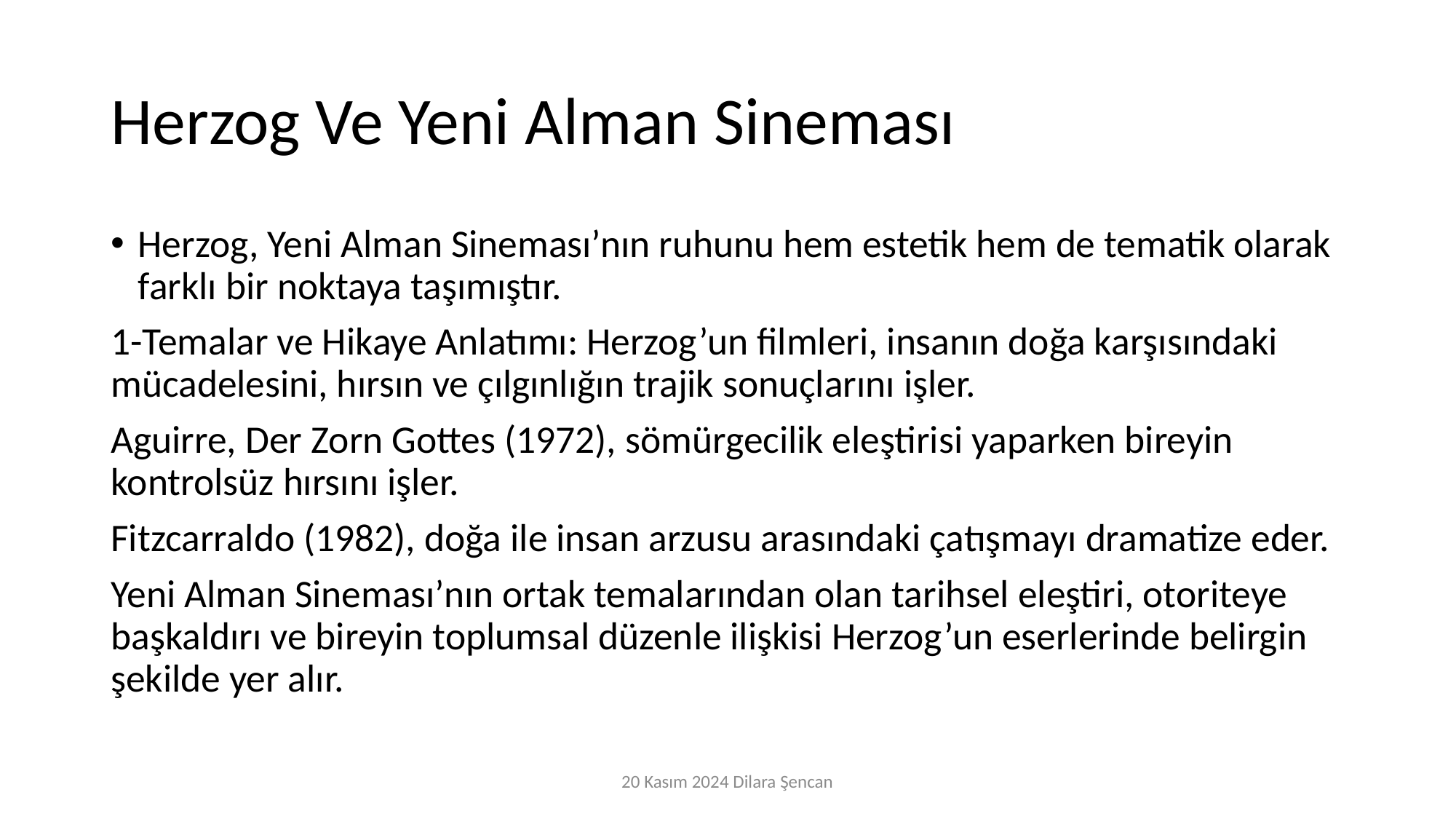

# Herzog Ve Yeni Alman Sineması
Herzog, Yeni Alman Sineması’nın ruhunu hem estetik hem de tematik olarak farklı bir noktaya taşımıştır.
1-Temalar ve Hikaye Anlatımı: Herzog’un filmleri, insanın doğa karşısındaki mücadelesini, hırsın ve çılgınlığın trajik sonuçlarını işler.
Aguirre, Der Zorn Gottes (1972), sömürgecilik eleştirisi yaparken bireyin kontrolsüz hırsını işler.
Fitzcarraldo (1982), doğa ile insan arzusu arasındaki çatışmayı dramatize eder.
Yeni Alman Sineması’nın ortak temalarından olan tarihsel eleştiri, otoriteye başkaldırı ve bireyin toplumsal düzenle ilişkisi Herzog’un eserlerinde belirgin şekilde yer alır.
20 Kasım 2024 Dilara Şencan